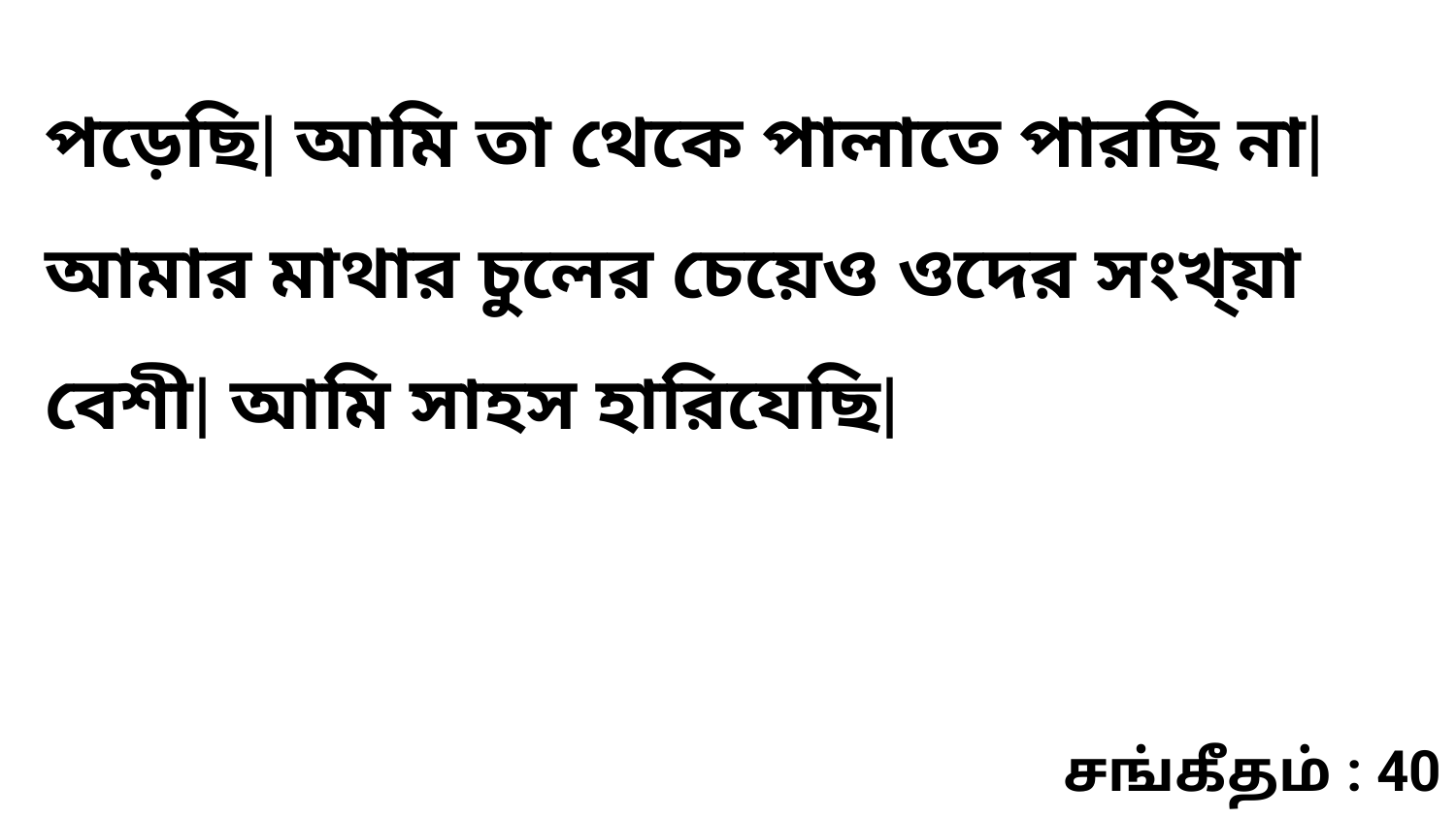

পড়েছি| আমি তা থেকে পালাতে পারছি না| আমার মাথার চুলের চেয়েও ওদের সংখ্য়া বেশী| আমি সাহস হারিযেছি|
சங்கீதம் : 40